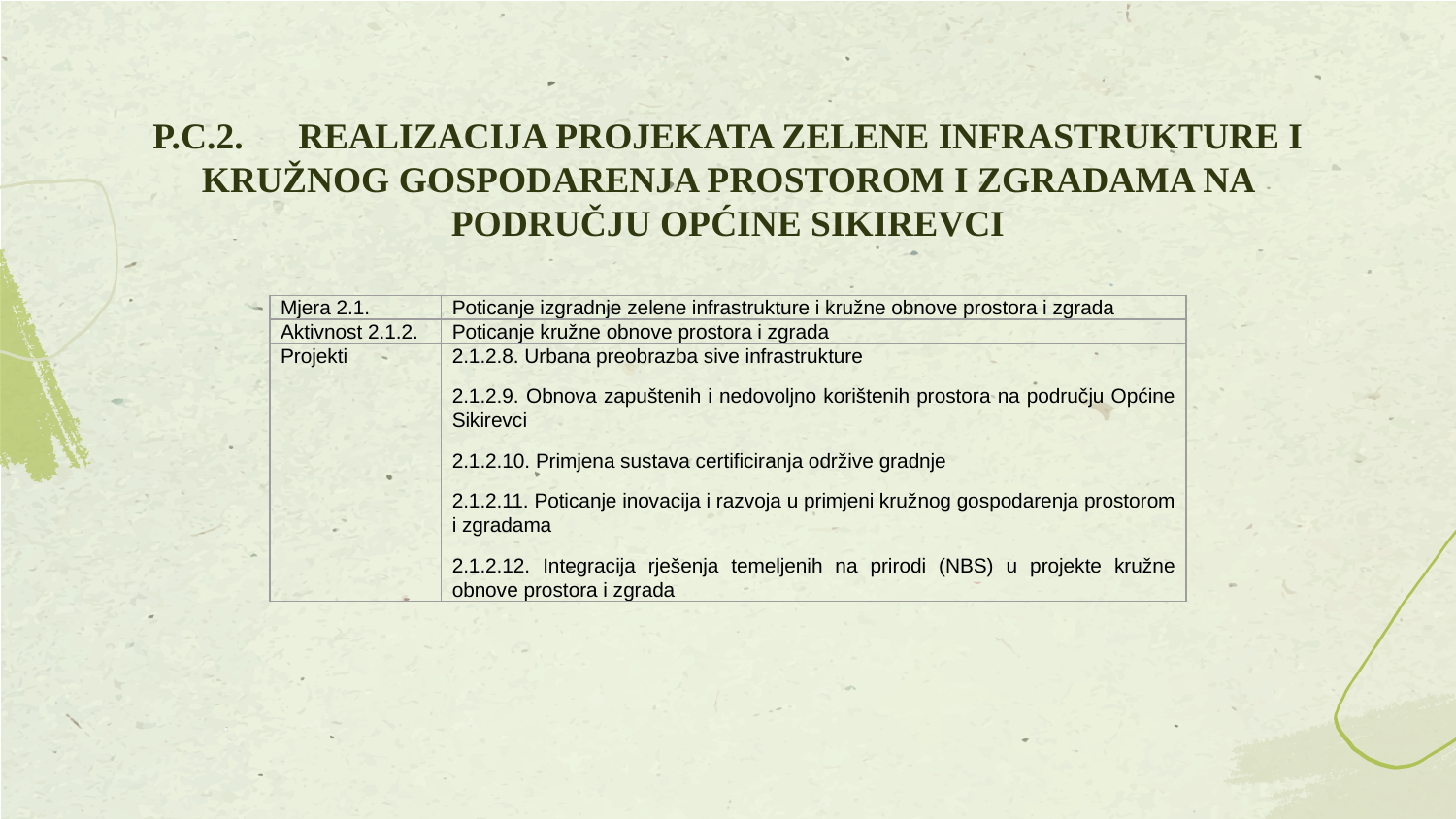

# P.C.2. 	REALIZACIJA PROJEKATA ZELENE INFRASTRUKTURE I KRUŽNOG GOSPODARENJA PROSTOROM I ZGRADAMA NA PODRUČJU OPĆINE SIKIREVCI
| Mjera 2.1. | Poticanje izgradnje zelene infrastrukture i kružne obnove prostora i zgrada |
| --- | --- |
| Aktivnost 2.1.2. | Poticanje kružne obnove prostora i zgrada |
| Projekti | 2.1.2.8. Urbana preobrazba sive infrastrukture 2.1.2.9. Obnova zapuštenih i nedovoljno korištenih prostora na području Općine Sikirevci 2.1.2.10. Primjena sustava certificiranja održive gradnje 2.1.2.11. Poticanje inovacija i razvoja u primjeni kružnog gospodarenja prostorom i zgradama 2.1.2.12. Integracija rješenja temeljenih na prirodi (NBS) u projekte kružne obnove prostora i zgrada |